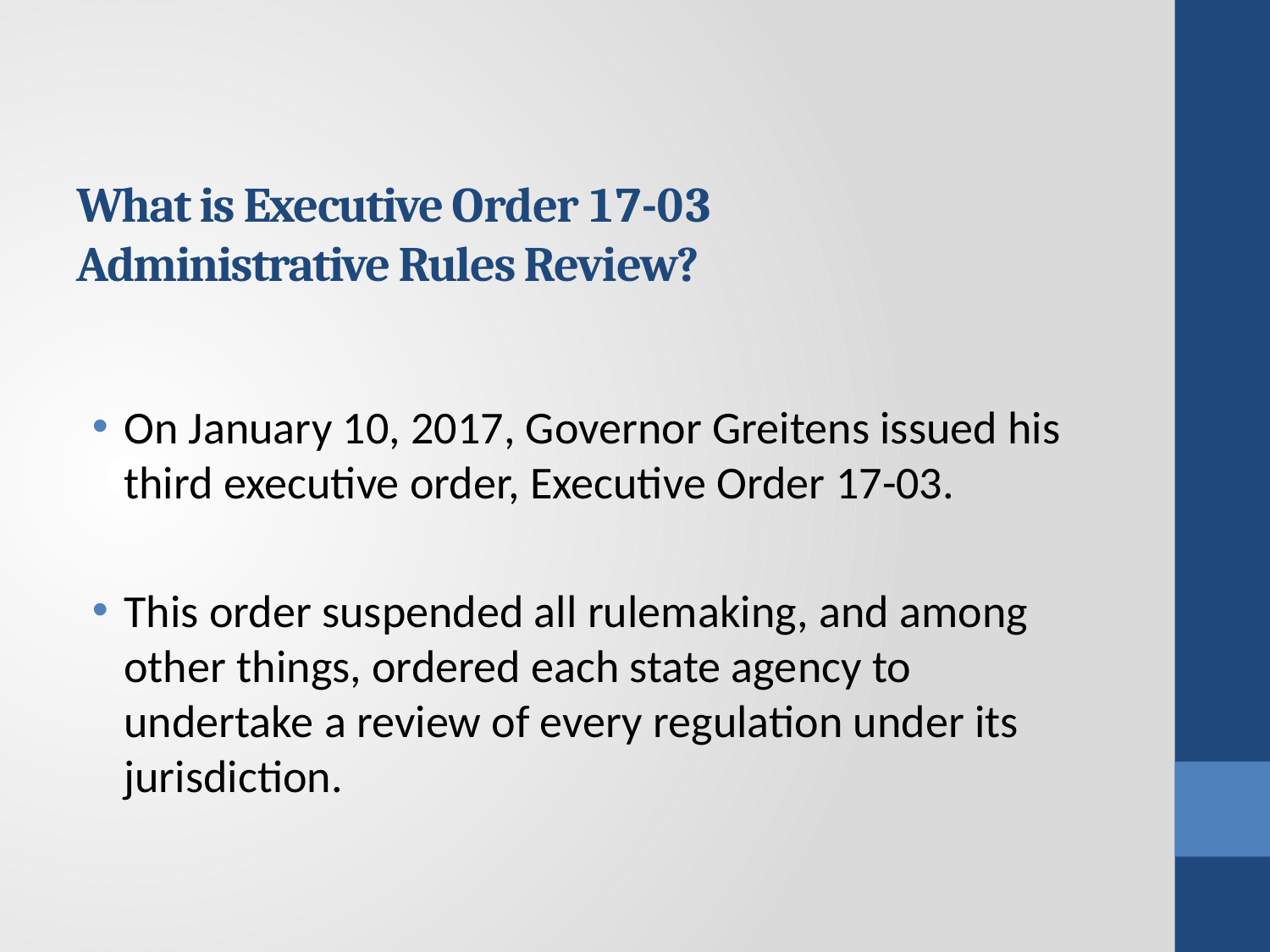

# What is Executive Order 17-03 Administrative Rules Review?
On January 10, 2017, Governor Greitens issued his third executive order, Executive Order 17-03.

This order suspended all rulemaking, and among other things, ordered each state agency to undertake a review of every regulation under its jurisdiction.